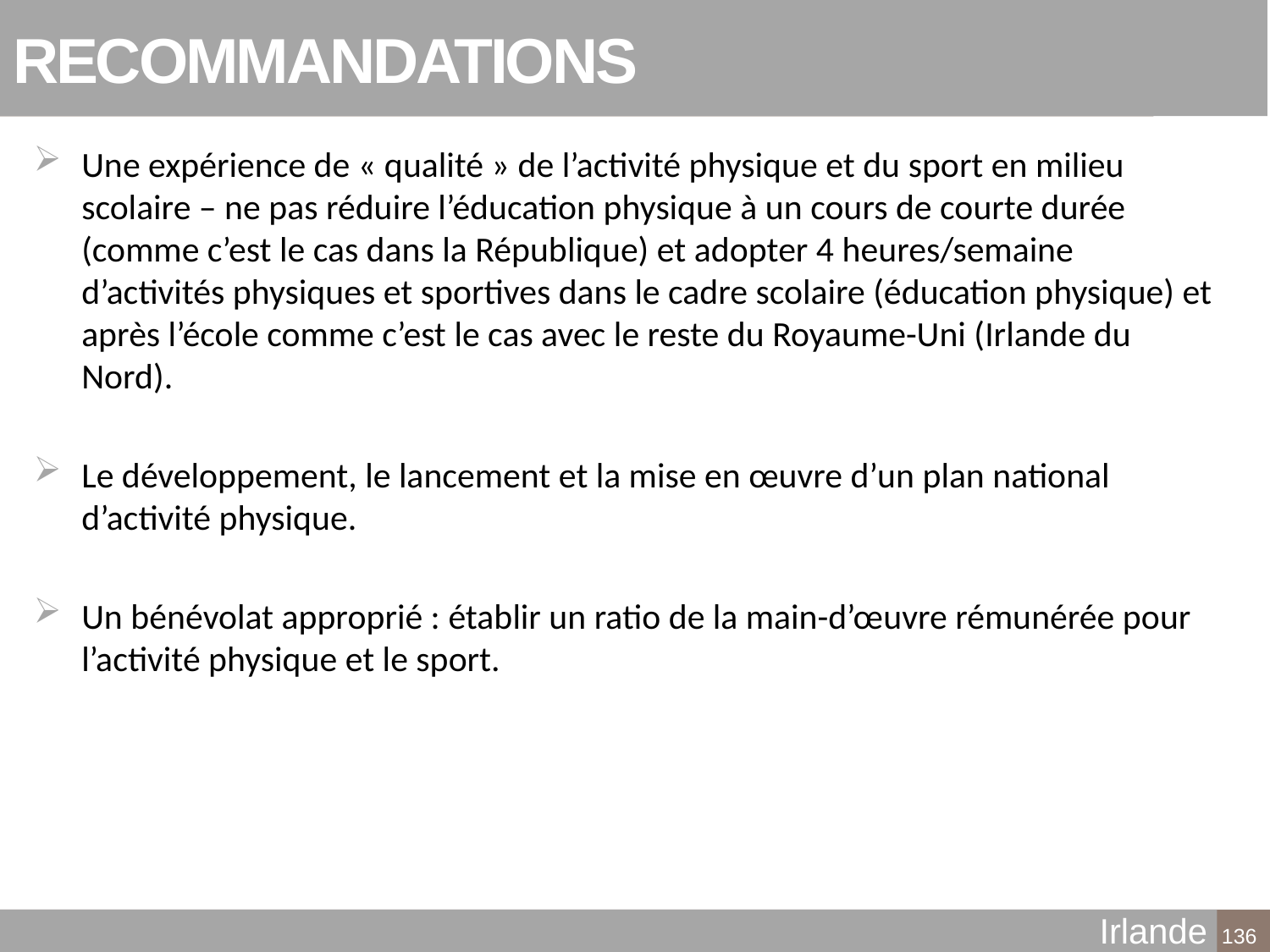

# RECOMMANDATIONS

Une expérience de « qualité » de l’activité physique et du sport en milieu scolaire – ne pas réduire l’éducation physique à un cours de courte durée (comme c’est le cas dans la République) et adopter 4 heures/semaine d’activités physiques et sportives dans le cadre scolaire (éducation physique) et après l’école comme c’est le cas avec le reste du Royaume-Uni (Irlande du Nord).

Le développement, le lancement et la mise en œuvre d’un plan national d’activité physique.

Un bénévolat approprié : établir un ratio de la main-d’œuvre rémunérée pour l’activité physique et le sport.
Irlande